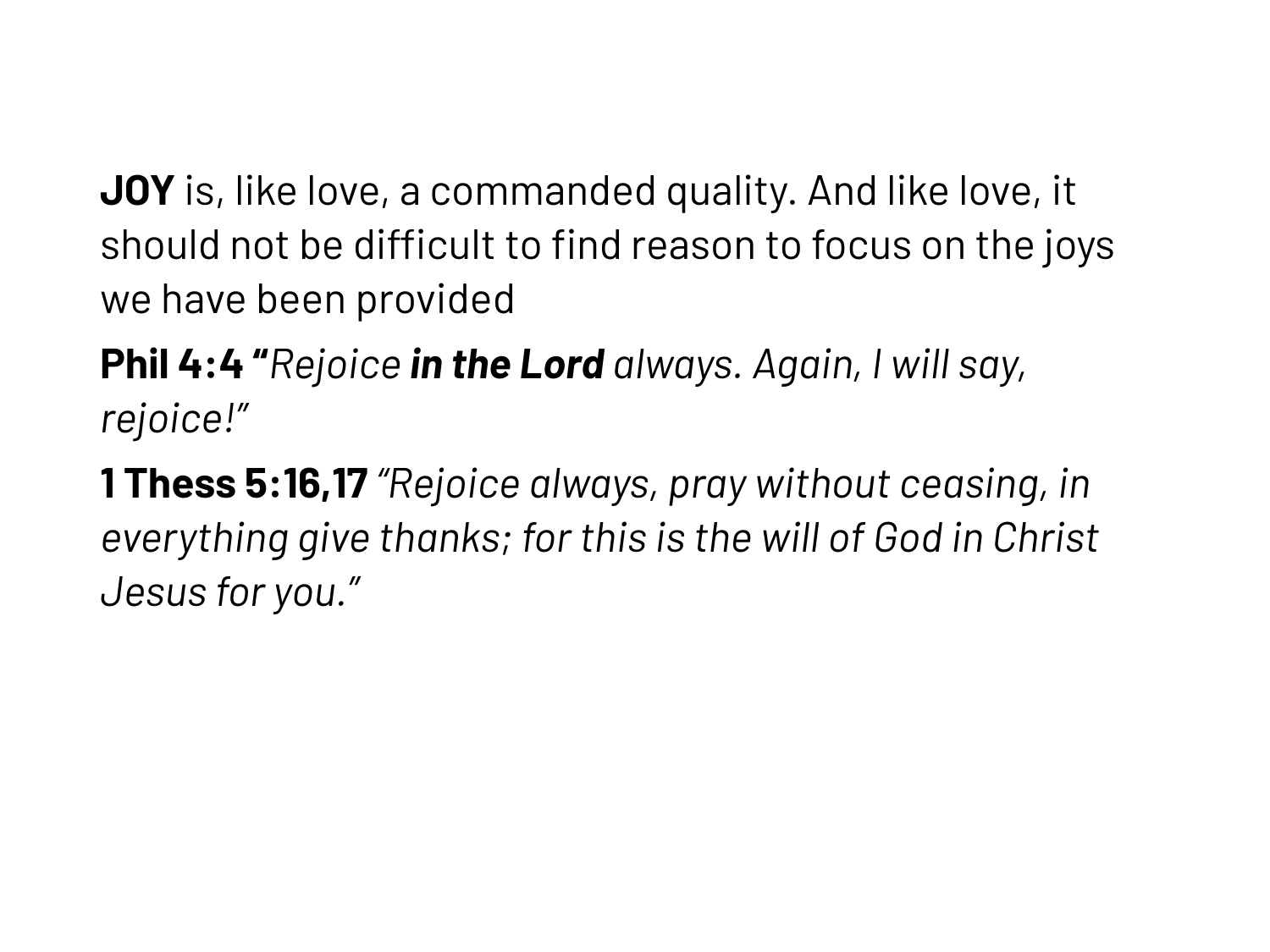

#

JOY is, like love, a commanded quality. And like love, it should not be difficult to find reason to focus on the joys we have been provided
Phil 4:4 “Rejoice in the Lord always. Again, I will say, rejoice!”
1 Thess 5:16,17 “Rejoice always, pray without ceasing, in everything give thanks; for this is the will of God in Christ Jesus for you.”